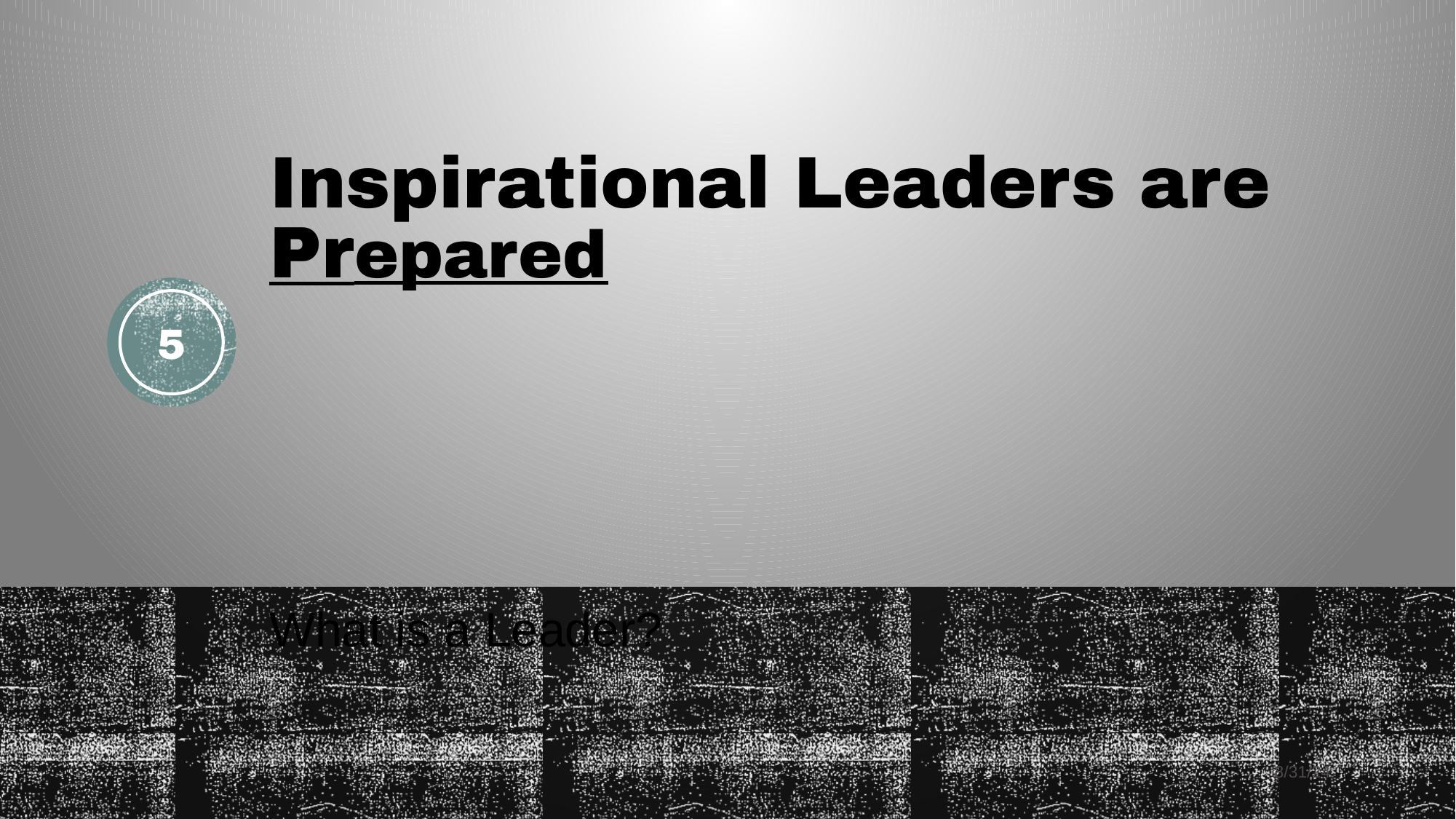

# Inspirational Leaders are Prepared
5
What is a Leader?

8/31/24